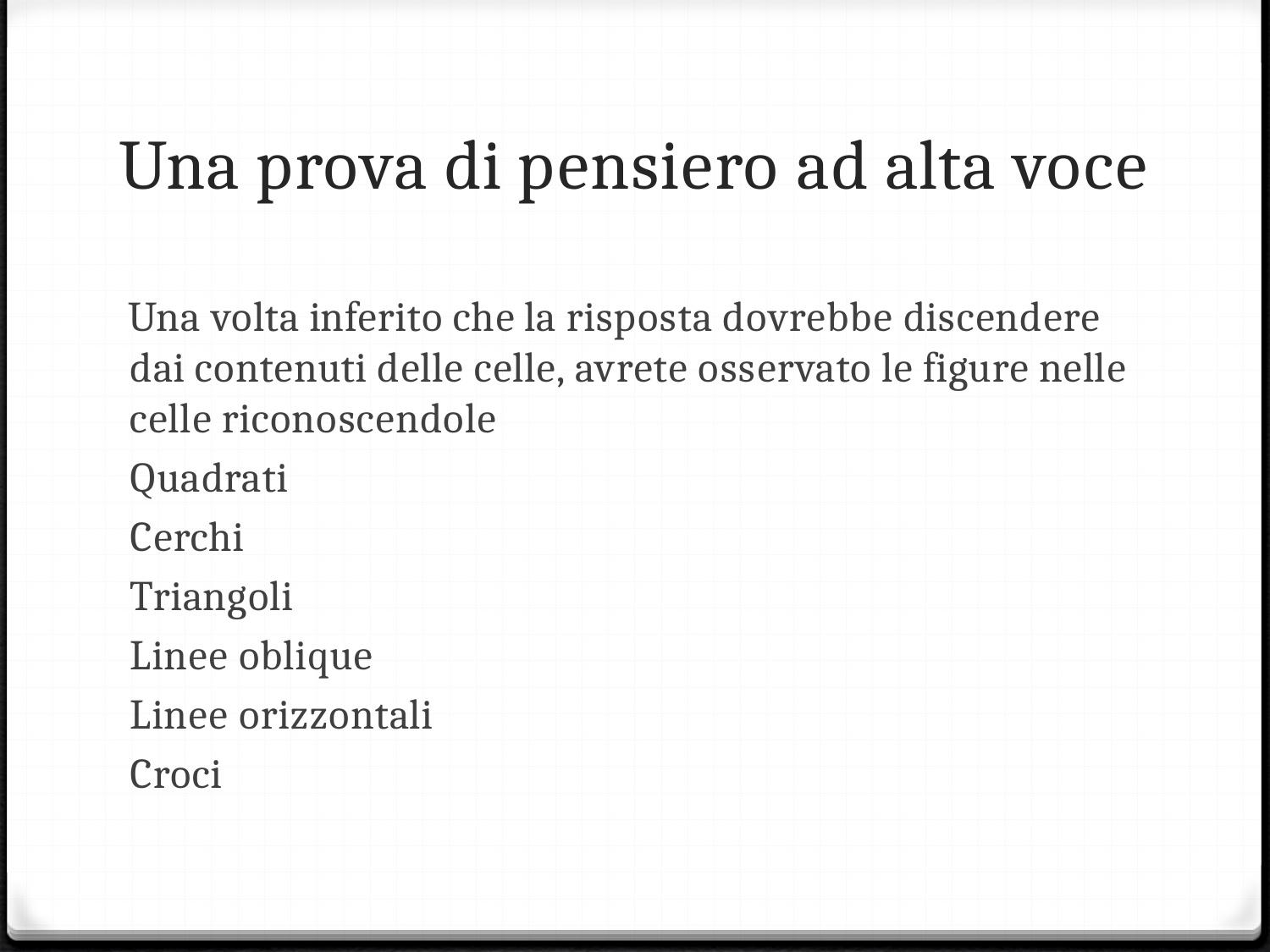

# Una prova di pensiero ad alta voce
Una volta inferito che la risposta dovrebbe discendere dai contenuti delle celle, avrete osservato le figure nelle celle riconoscendole
Quadrati
Cerchi
Triangoli
Linee oblique
Linee orizzontali
Croci